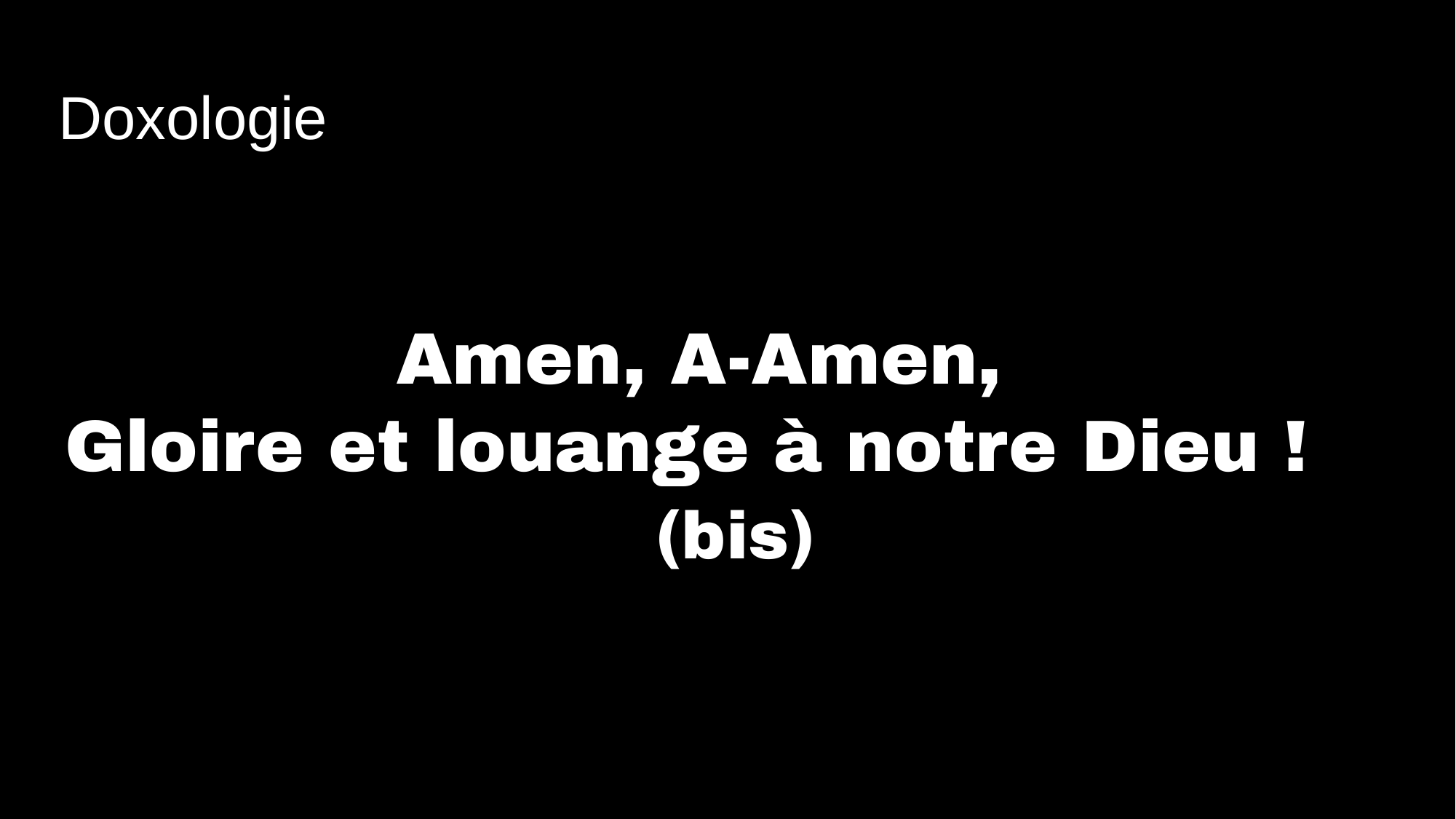

Doxologie

Amen, A-Amen,
Gloire et louange à notre Dieu !     (bis)